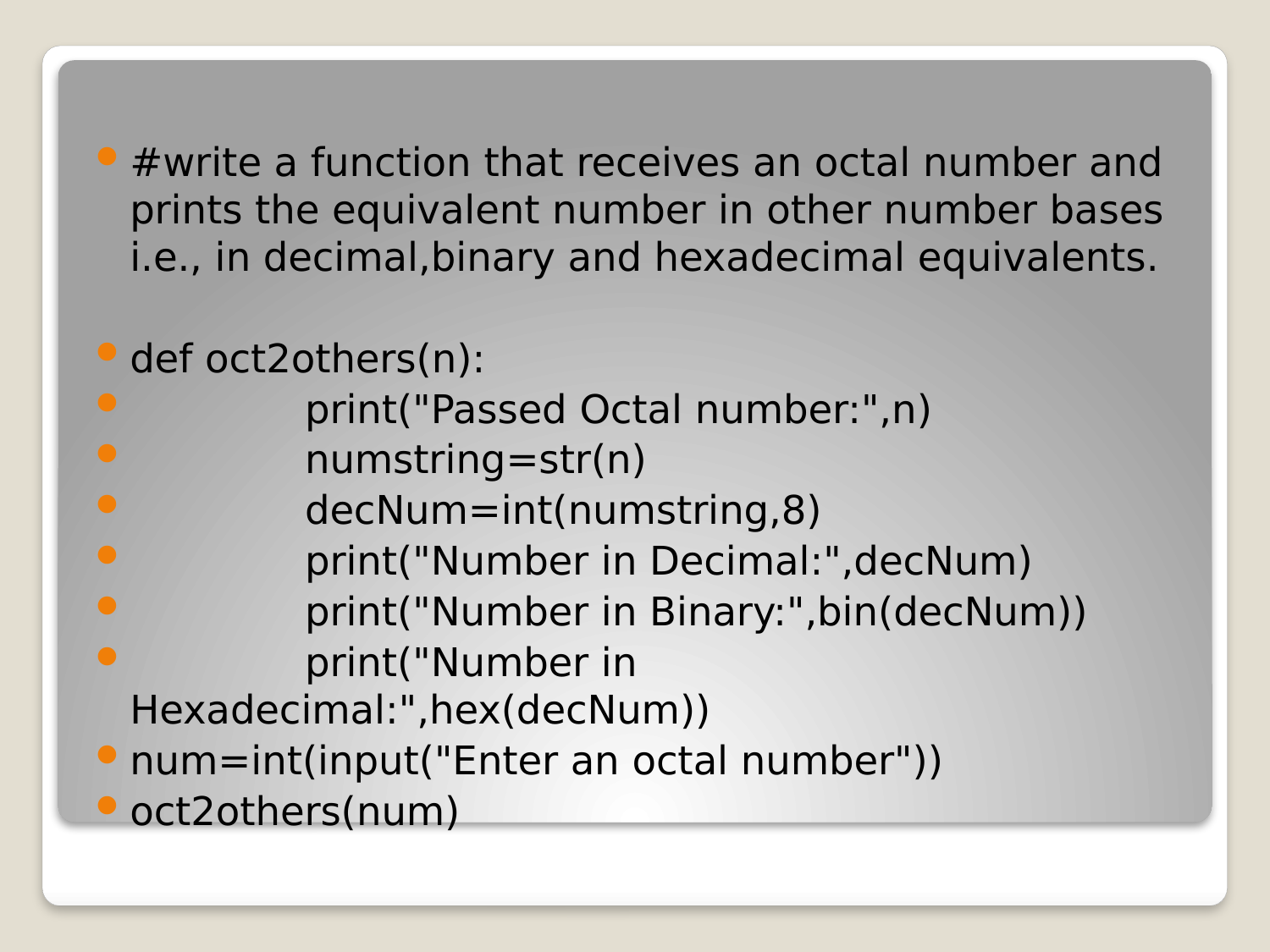

#write a function that receives an octal number and prints the equivalent number in other number bases  i.e., in decimal,binary and hexadecimal equivalents.

def oct2others(n):
              print("Passed Octal number:",n)
              numstring=str(n)
              decNum=int(numstring,8)
              print("Number in Decimal:",decNum)
              print("Number in Binary:",bin(decNum))
              print("Number in Hexadecimal:",hex(decNum))
num=int(input("Enter an octal number"))
oct2others(num)

#